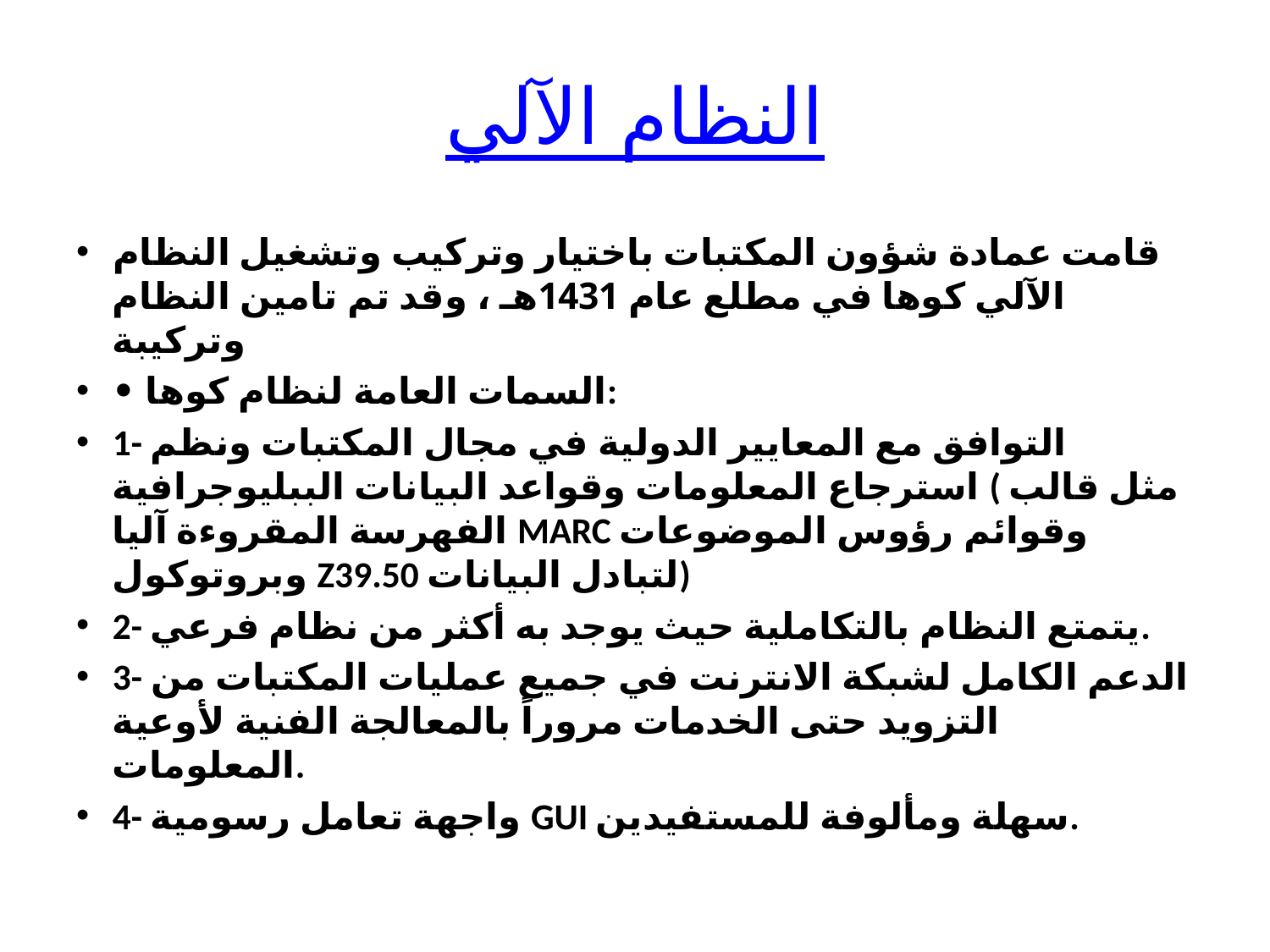

# النظام الآلي
قامت عمادة شؤون المكتبات باختيار وتركيب وتشغيل النظام الآلي كوها في مطلع عام 1431هـ ، وقد تم تامين النظام وتركيبة
• السمات العامة لنظام كوها:
1- التوافق مع المعايير الدولية في مجال المكتبات ونظم استرجاع المعلومات وقواعد البيانات الببليوجرافية ( مثل قالب الفهرسة المقروءة آليا MARC وقوائم رؤوس الموضوعات وبروتوكول Z39.50 لتبادل البيانات)
2- يتمتع النظام بالتكاملية حيث يوجد به أكثر من نظام فرعي.
3- الدعم الكامل لشبكة الانترنت في جميع عمليات المكتبات من التزويد حتى الخدمات مروراً بالمعالجة الفنية لأوعية المعلومات.
4- واجهة تعامل رسومية GUI سهلة ومألوفة للمستفيدين.